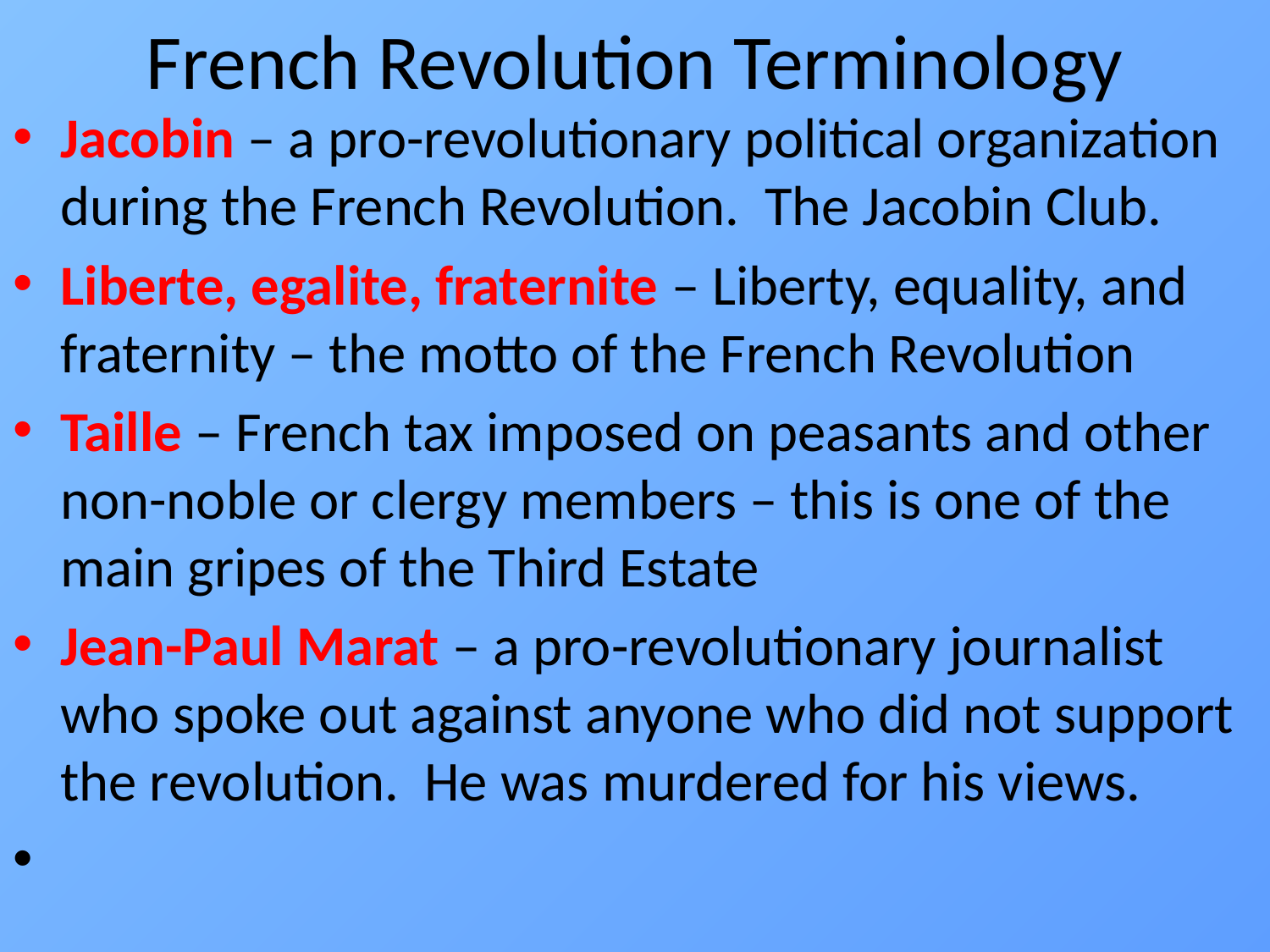

# French Revolution Terminology
Jacobin – a pro-revolutionary political organization during the French Revolution.  The Jacobin Club.
Liberte, egalite, fraternite – Liberty, equality, and fraternity – the motto of the French Revolution
Taille – French tax imposed on peasants and other non-noble or clergy members – this is one of the main gripes of the Third Estate
Jean-Paul Marat – a pro-revolutionary journalist who spoke out against anyone who did not support the revolution.  He was murdered for his views.